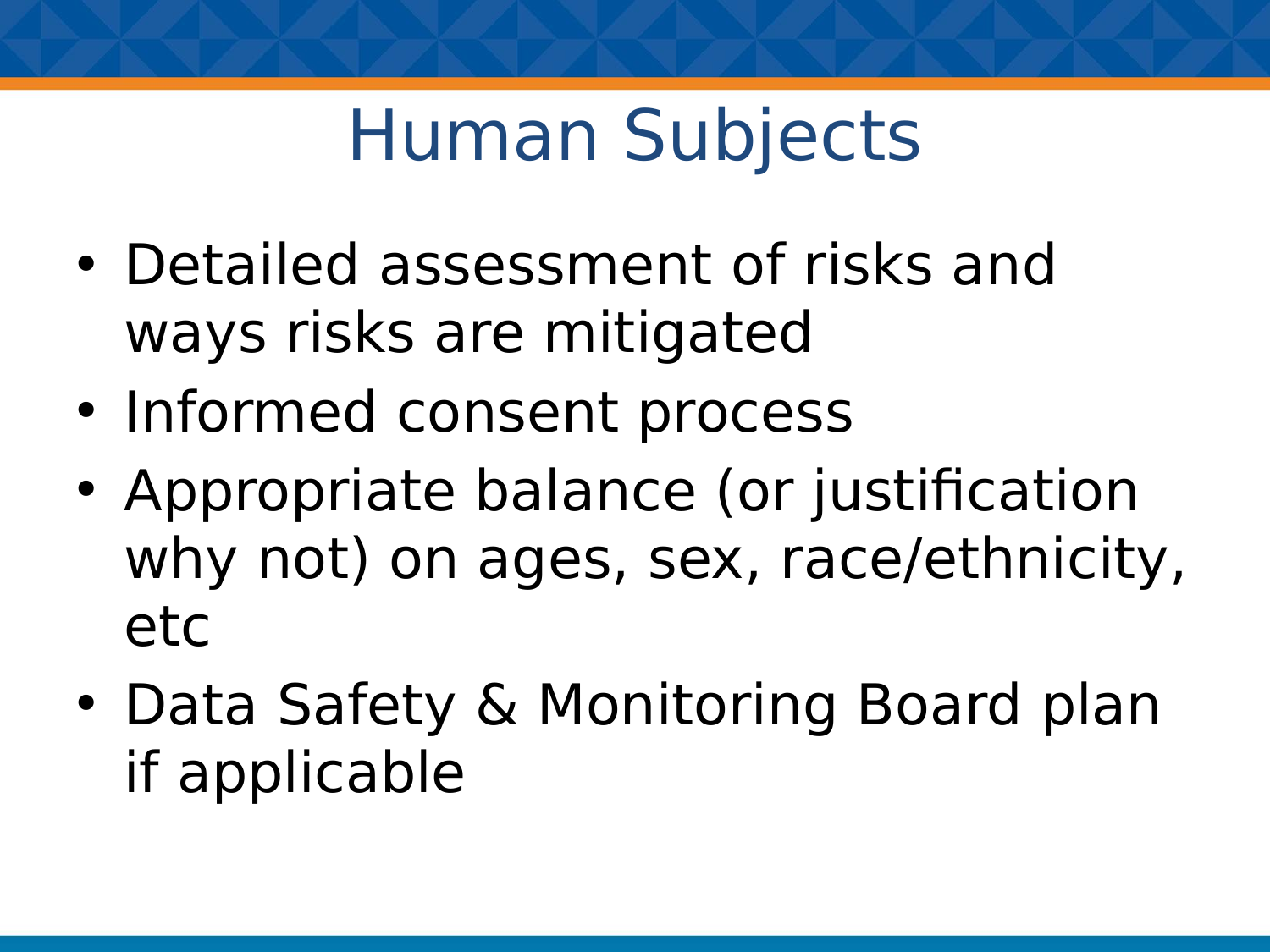

# Human Subjects
Detailed assessment of risks and ways risks are mitigated
Informed consent process
Appropriate balance (or justification why not) on ages, sex, race/ethnicity, etc
Data Safety & Monitoring Board plan if applicable